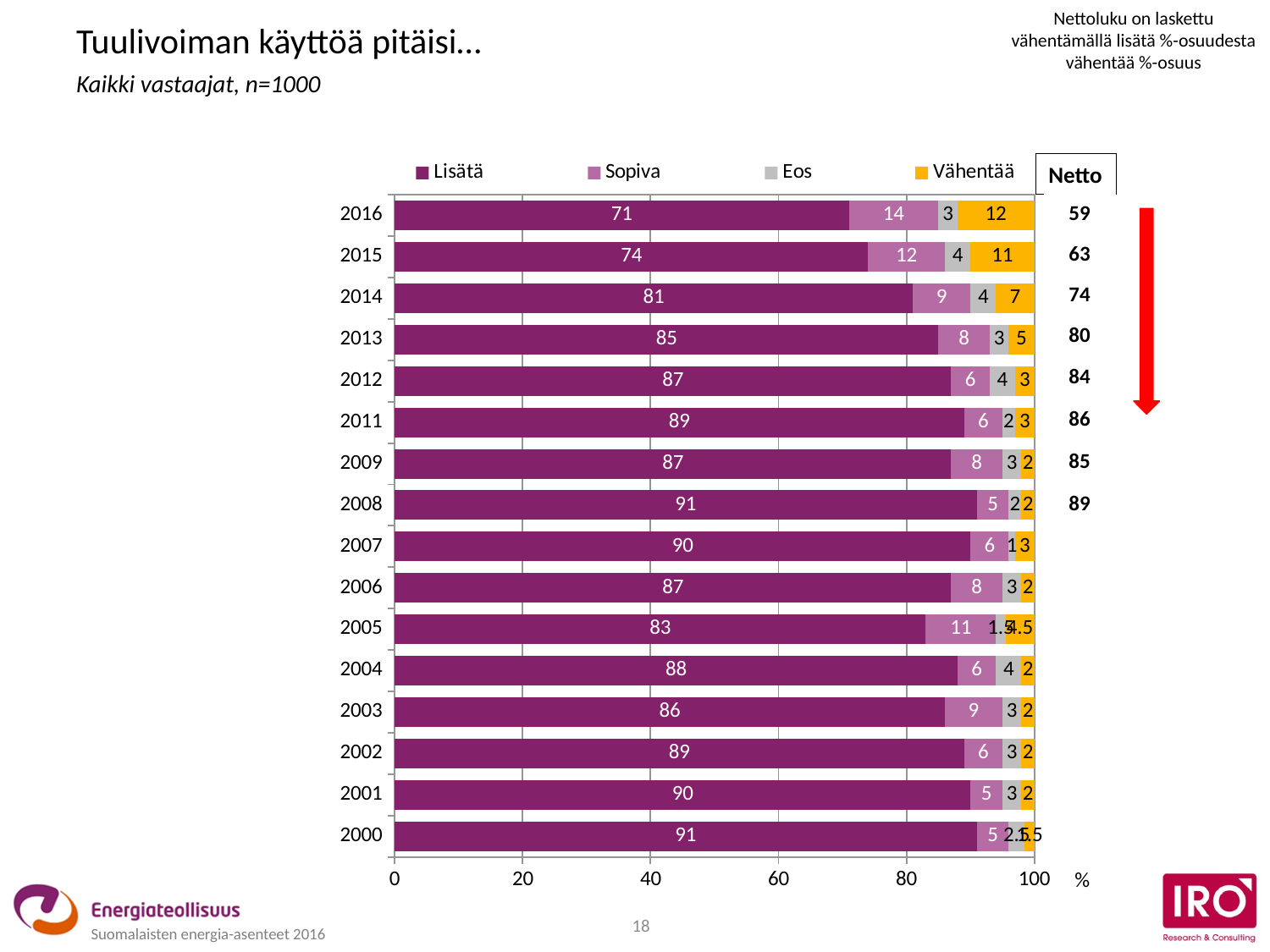

Nettoluku on laskettu vähentämällä lisätä %-osuudesta vähentää %-osuus
Tuulivoiman käyttöä pitäisi…
Kaikki vastaajat, n=1000
Netto

### Chart

| Category | Lisätä | Sopiva | Eos | Vähentää |
|---|---|---|---|---|
| 2016 | 71.0 | 14.0 | 3.0 | 12.0 |
| 2015 | 74.0 | 12.0 | 4.0 | 11.0 |
| 2014 | 81.0 | 9.0 | 4.0 | 7.0 |
| 2013 | 85.0 | 8.0 | 3.0 | 5.0 |
| 2012 | 87.0 | 6.0 | 4.0 | 3.0 |
| 2011 | 89.0 | 6.0 | 2.0 | 3.0 |
| 2009 | 87.0 | 8.0 | 3.0 | 2.0 |
| 2008 | 91.0 | 5.0 | 2.0 | 2.0 |
| 2007 | 90.0 | 6.0 | 1.0 | 3.0 |
| 2006 | 87.0 | 8.0 | 3.0 | 2.0 |
| 2005 | 83.0 | 11.0 | 1.5 | 4.5 |
| 2004 | 88.0 | 6.0 | 4.0 | 2.0 |
| 2003 | 86.0 | 9.0 | 3.0 | 2.0 |
| 2002 | 89.0 | 6.0 | 3.0 | 2.0 |
| 2001 | 90.0 | 5.0 | 3.0 | 2.0 |
| 2000 | 91.0 | 5.0 | 2.5 | 1.5 |
| 59 |
| --- |
| 63 |
| 74 |
| 80 |
| 84 |
| 86 |
| 85 |
| 89 |
|  |
|  |
|  |
|  |
|  |
|  |
|  |
|  |

%
18